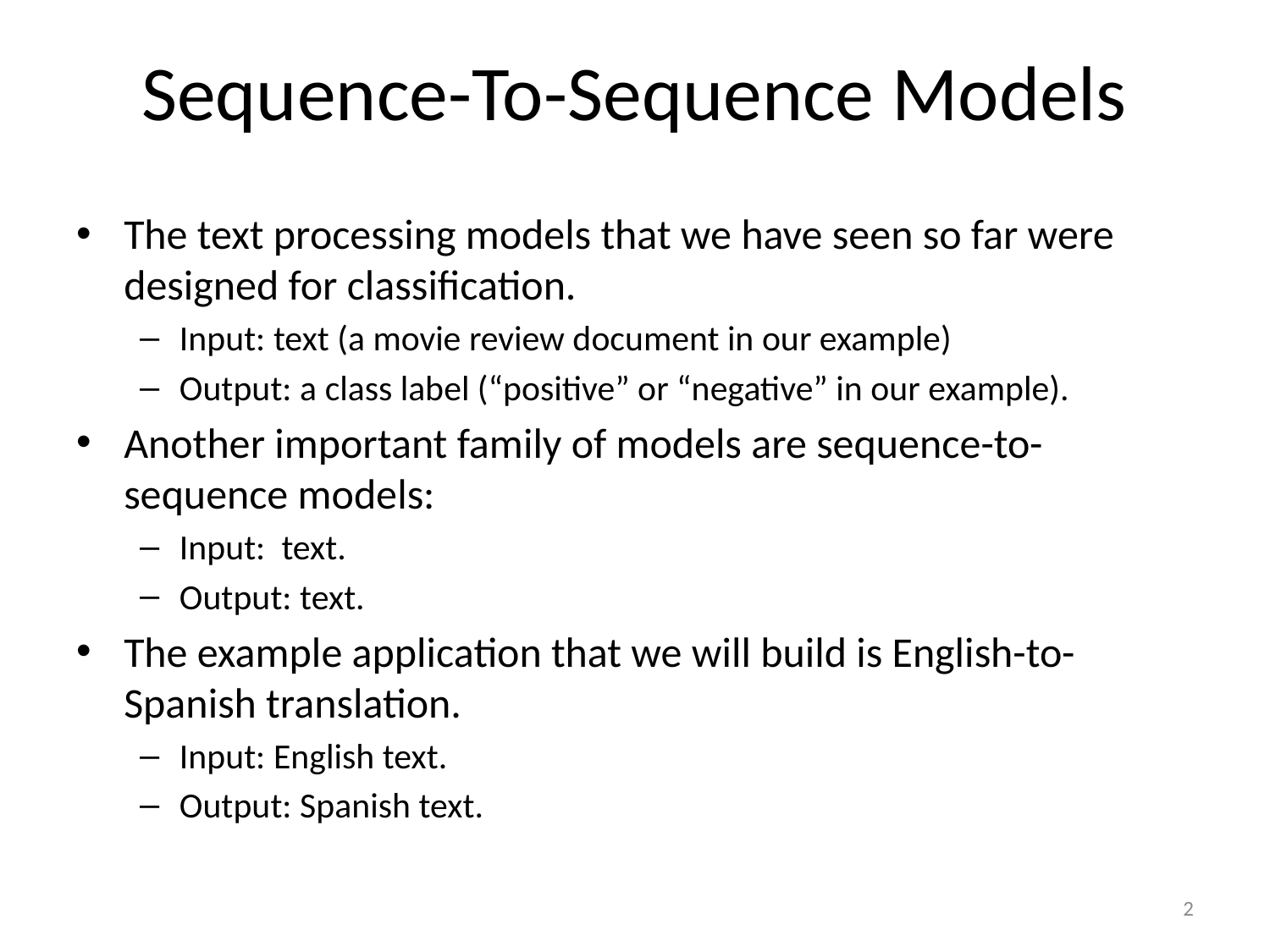

# Sequence-To-Sequence Models
The text processing models that we have seen so far were designed for classification.
Input: text (a movie review document in our example)
Output: a class label (“positive” or “negative” in our example).
Another important family of models are sequence-to-sequence models:
Input:  text.
Output: text.
The example application that we will build is English-to-Spanish translation.
Input: English text.
Output: Spanish text.
2